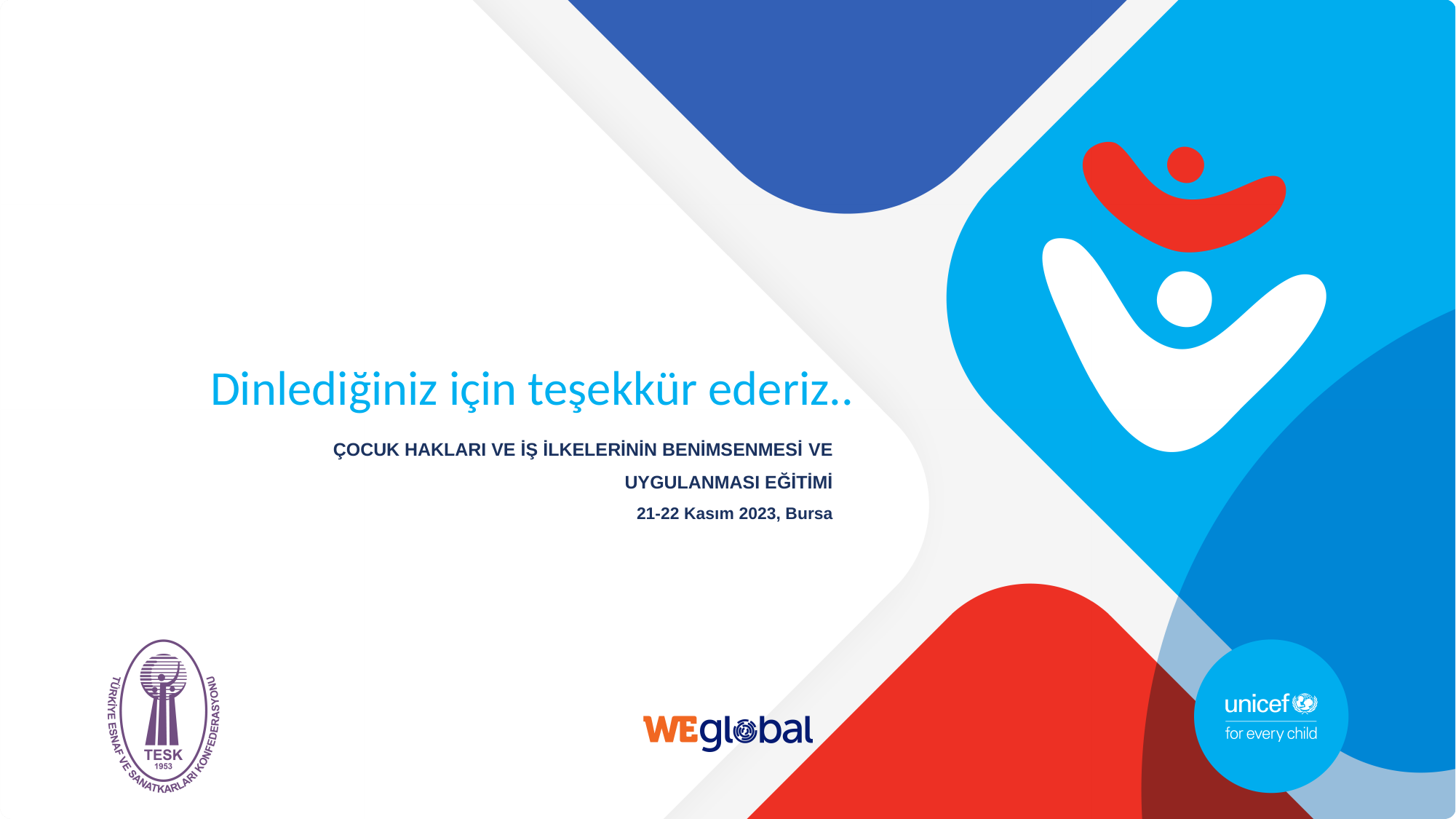

Dinlediğiniz için teşekkür ederiz..
ÇOCUK HAKLARI VE İŞ İLKELERİNİN BENİMSENMESİ VE
 UYGULANMASI EĞİTİMİ
21-22 Kasım 2023, Bursa